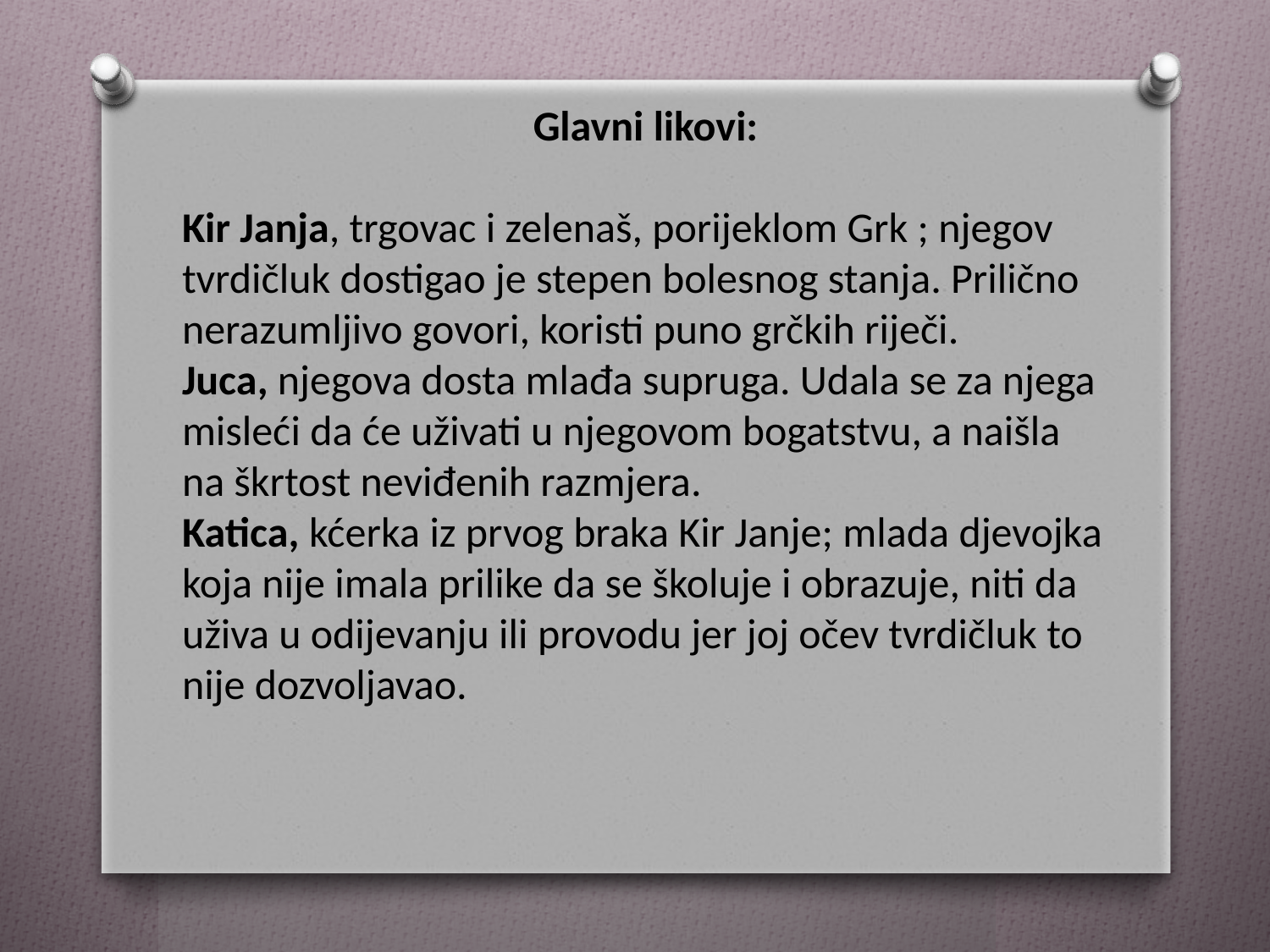

Glavni likovi:

Kir Janja, trgovac i zelenaš, porijeklom Grk ; njegov tvrdičluk dostigao je stepen bolesnog stanja. Prilično nerazumljivo govori, koristi puno grčkih riječi.
Juca, njegova dosta mlađa supruga. Udala se za njega misleći da će uživati u njegovom bogatstvu, a naišla na škrtost neviđenih razmjera.
Katica, kćerka iz prvog braka Kir Janje; mlada djevojka koja nije imala prilike da se školuje i obrazuje, niti da uživa u odijevanju ili provodu jer joj očev tvrdičluk to nije dozvoljavao.